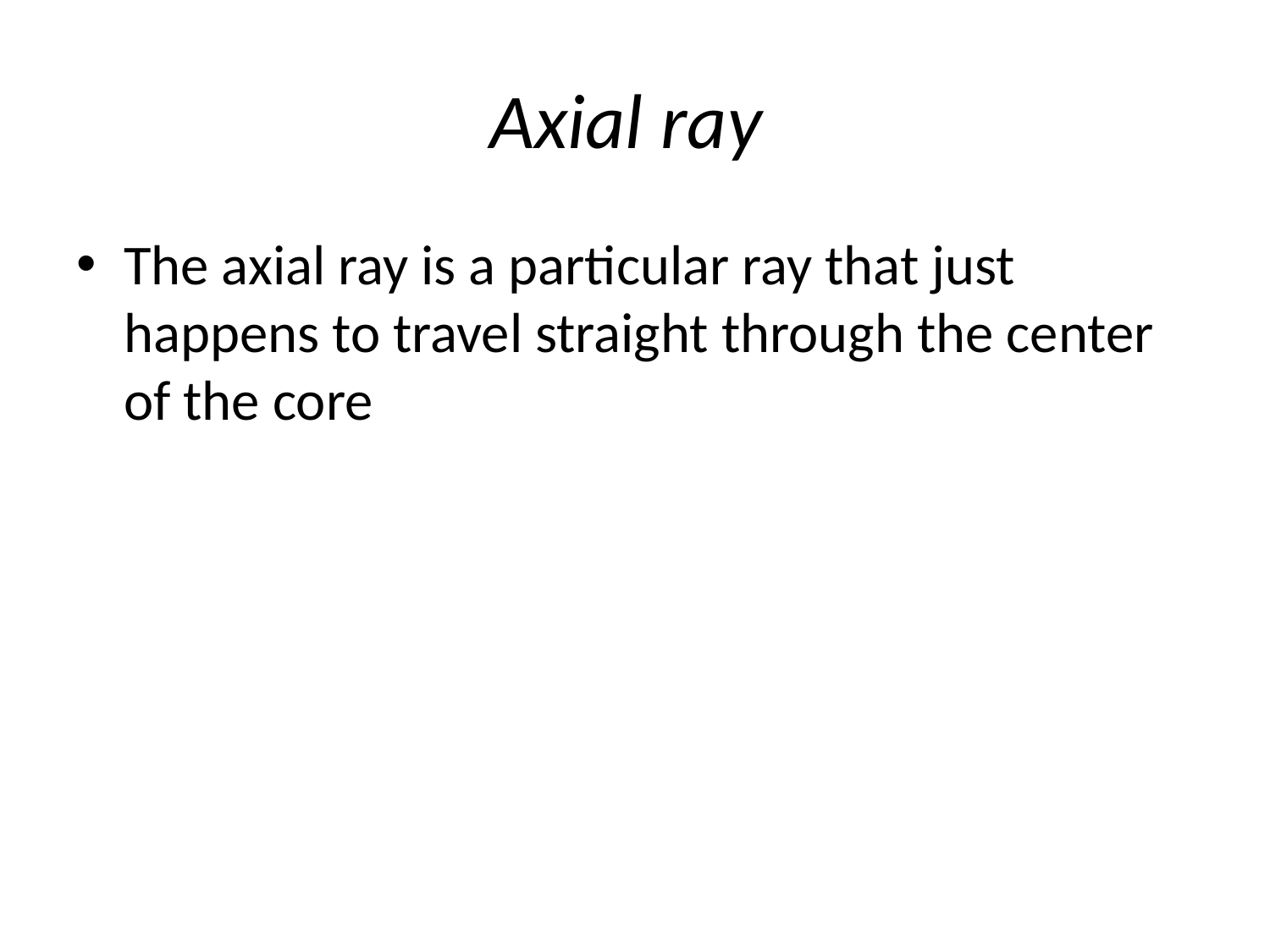

# Axial ray
The axial ray is a particular ray that just happens to travel straight through the center of the core